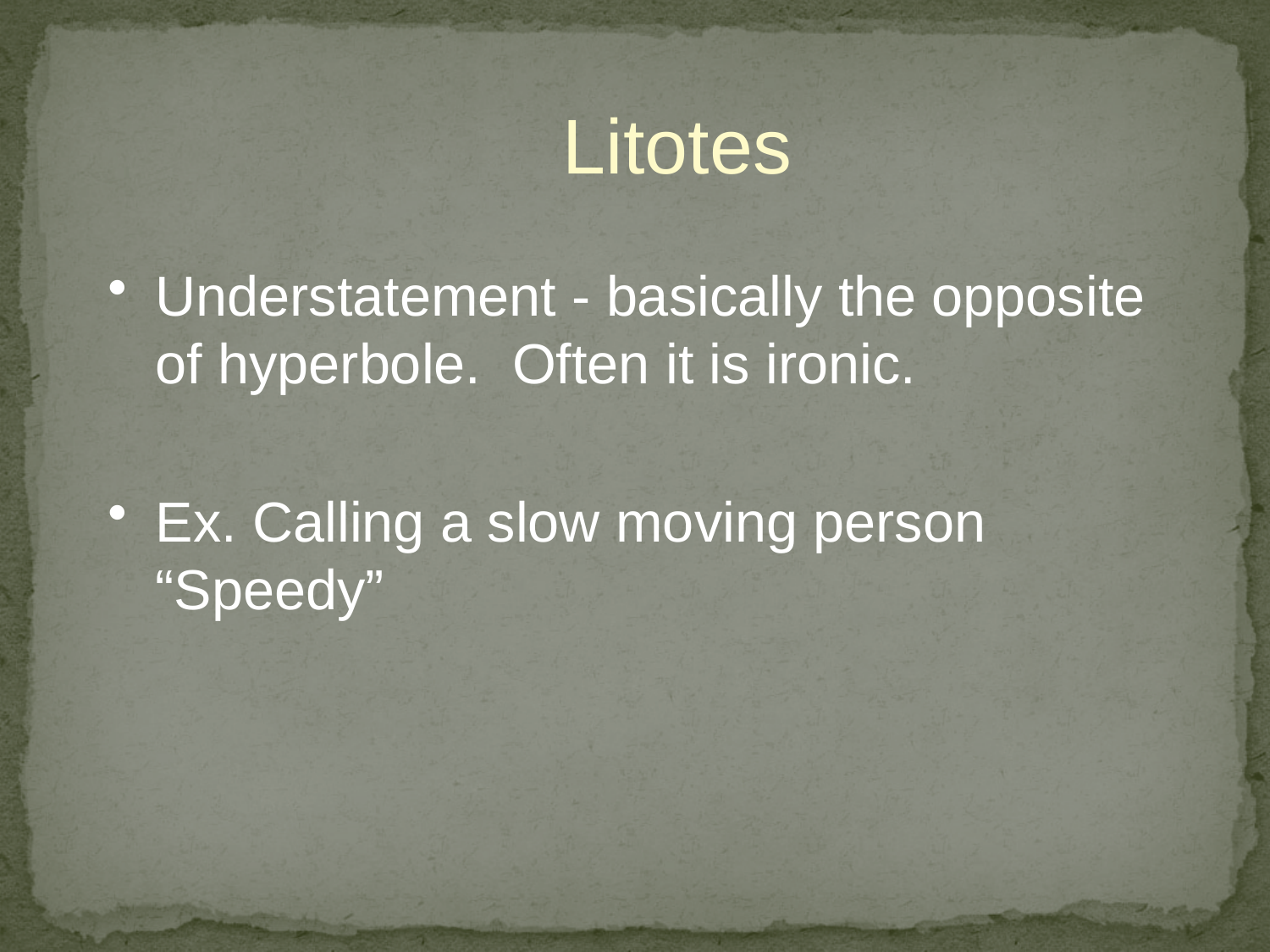

Litotes
Understatement - basically the opposite of hyperbole.  Often it is ironic.

Ex. Calling a slow moving person “Speedy”